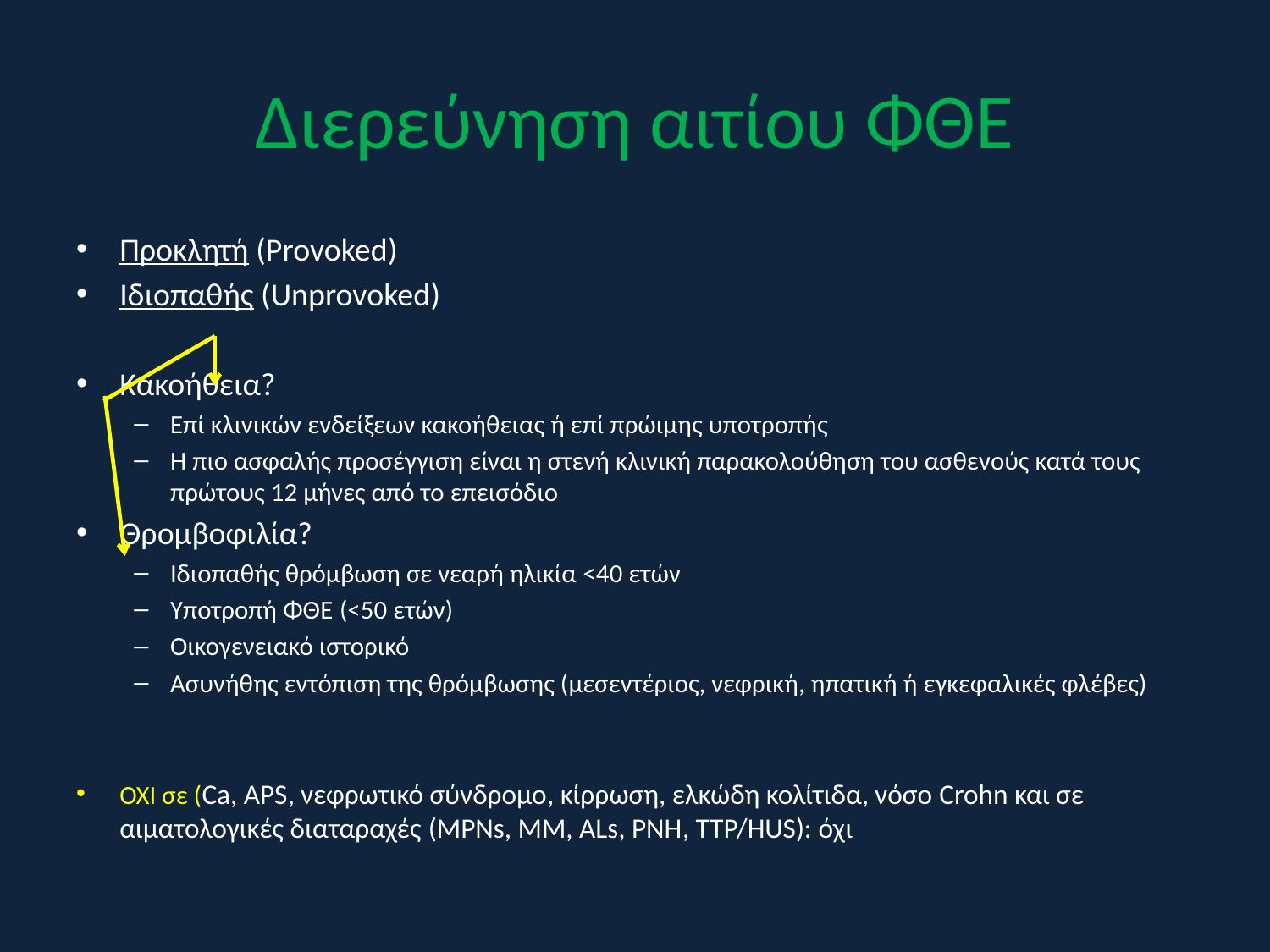

# Διερεύνηση αιτίου ΦΘΕ
Προκλητή (Provoked)
Ιδιοπαθής (Unprovoked)

Κακοήθεια?
Επί κλινικών ενδείξεων κακοήθειας ή επί πρώιμης υποτροπής
Η πιο ασφαλής προσέγγιση είναι η στενή κλινική παρακολούθηση του ασθενούς κατά τους πρώτους 12 μήνες από το επεισόδιο
Θρομβοφιλία?
Ιδιοπαθής θρόμβωση σε νεαρή ηλικία <40 ετών
Υποτροπή ΦΘΕ (<50 ετών)
Οικογενειακό ιστορικό
Ασυνήθης εντόπιση της θρόμβωσης (μεσεντέριος, νεφρική, ηπατική ή εγκεφαλικές φλέβες)

ΌΧΙ σε (Ca, APS, νεφρωτικό σύνδρομο, κίρρωση, ελκώδη κολίτιδα, νόσο Crohn και σε αιματολογικές διαταραχές (MPNs, MM, ALs, PNH, TTP/HUS): όχι